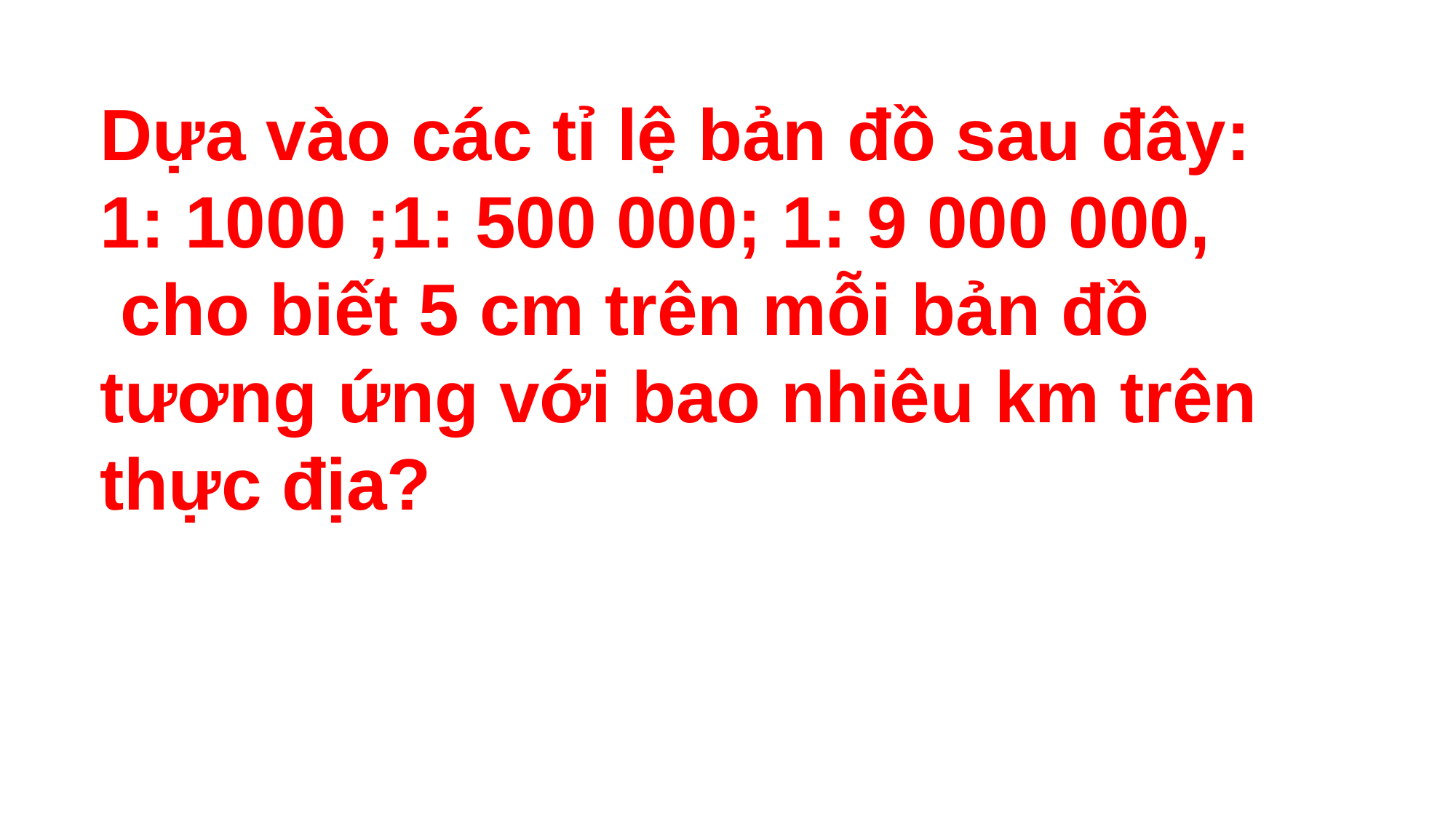

Dựa vào các tỉ lệ bản đồ sau đây:
1: 1000 ;1: 500 000; 1: 9 000 000,
 cho biết 5 cm trên mỗi bản đồ
tương ứng với bao nhiêu km trên thực địa?